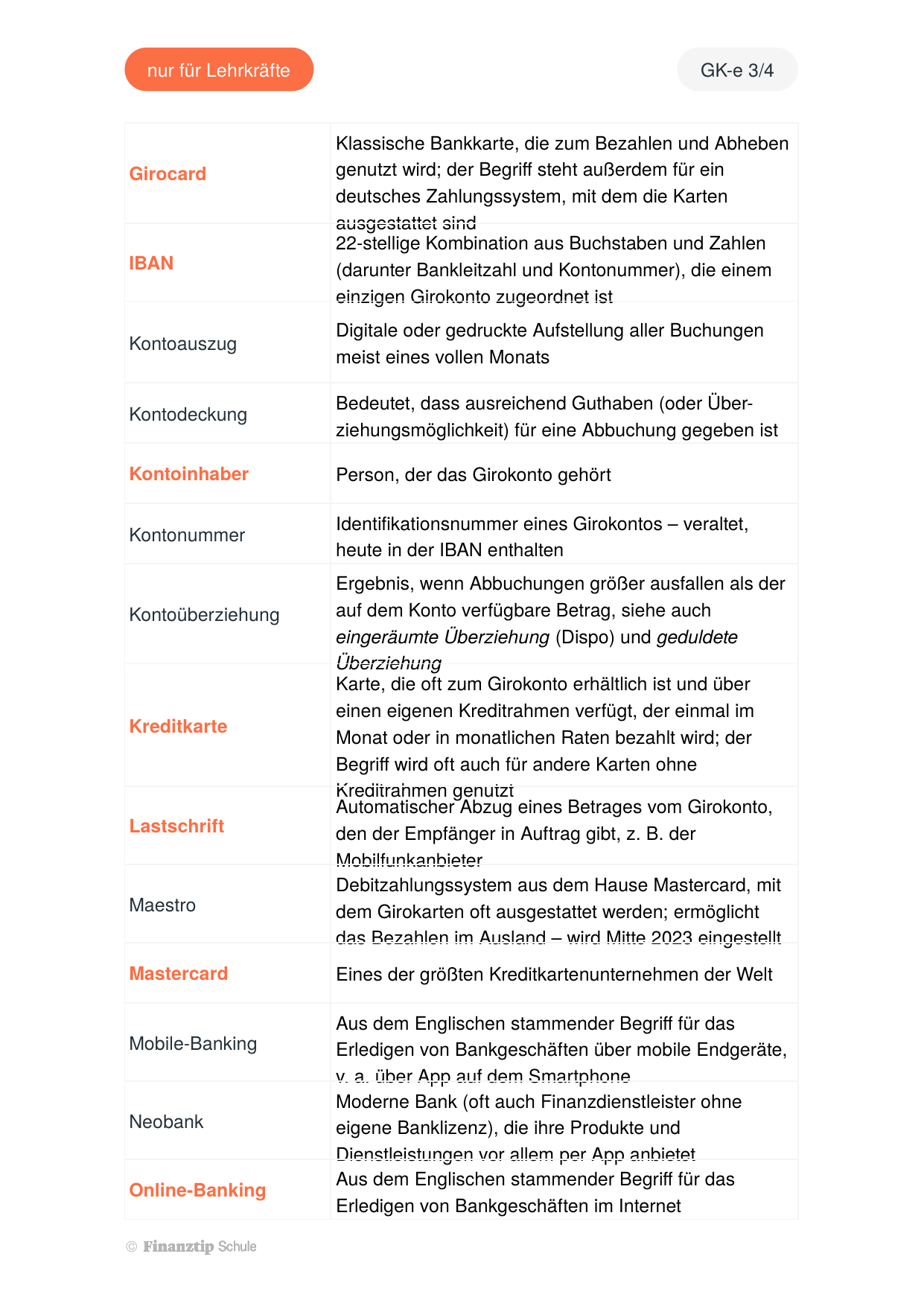

| Girocard | Klassische Bankkarte, die zum Bezahlen und Abheben genutzt wird; der Begriff steht außerdem für ein deutsches Zahlungssystem, mit dem die Karten ausgestattet sind |
| --- | --- |
| IBAN | 22-stellige Kombination aus Buchstaben und Zahlen (darunter Bankleitzahl und Kontonummer), die einem einzigen Girokonto zugeordnet ist |
| Kontoauszug | Digitale oder gedruckte Aufstellung aller Buchungen meist eines vollen Monats |
| Kontodeckung | Bedeutet, dass ausreichend Guthaben (oder Über-ziehungsmöglichkeit) für eine Abbuchung gegeben ist |
| Kontoinhaber | Person, der das Girokonto gehört |
| Kontonummer | Identifikationsnummer eines Girokontos – veraltet, heute in der IBAN enthalten |
| Kontoüberziehung | Ergebnis, wenn Abbuchungen größer ausfallen als der auf dem Konto verfügbare Betrag, siehe auch eingeräumte Überziehung (Dispo) und geduldete Überziehung |
| Kreditkarte | Karte, die oft zum Girokonto erhältlich ist und über einen eigenen Kreditrahmen verfügt, der einmal im Monat oder in monatlichen Raten bezahlt wird; der Begriff wird oft auch für andere Karten ohne Kreditrahmen genutzt |
| Lastschrift | Automatischer Abzug eines Betrages vom Girokonto, den der Empfänger in Auftrag gibt, z. B. der Mobilfunkanbieter |
| Maestro | Debitzahlungssystem aus dem Hause Mastercard, mit dem Girokarten oft ausgestattet werden; ermöglicht das Bezahlen im Ausland – wird Mitte 2023 eingestellt |
| Mastercard | Eines der größten Kreditkartenunternehmen der Welt |
| Mobile-Banking | Aus dem Englischen stammender Begriff für das Erledigen von Bankgeschäften über mobile Endgeräte, v. a. über App auf dem Smartphone |
| Neobank | Moderne Bank (oft auch Finanzdienstleister ohne eigene Banklizenz), die ihre Produkte und Dienstleistungen vor allem per App anbietet |
| Online-Banking | Aus dem Englischen stammender Begriff für das Erledigen von Bankgeschäften im Internet |